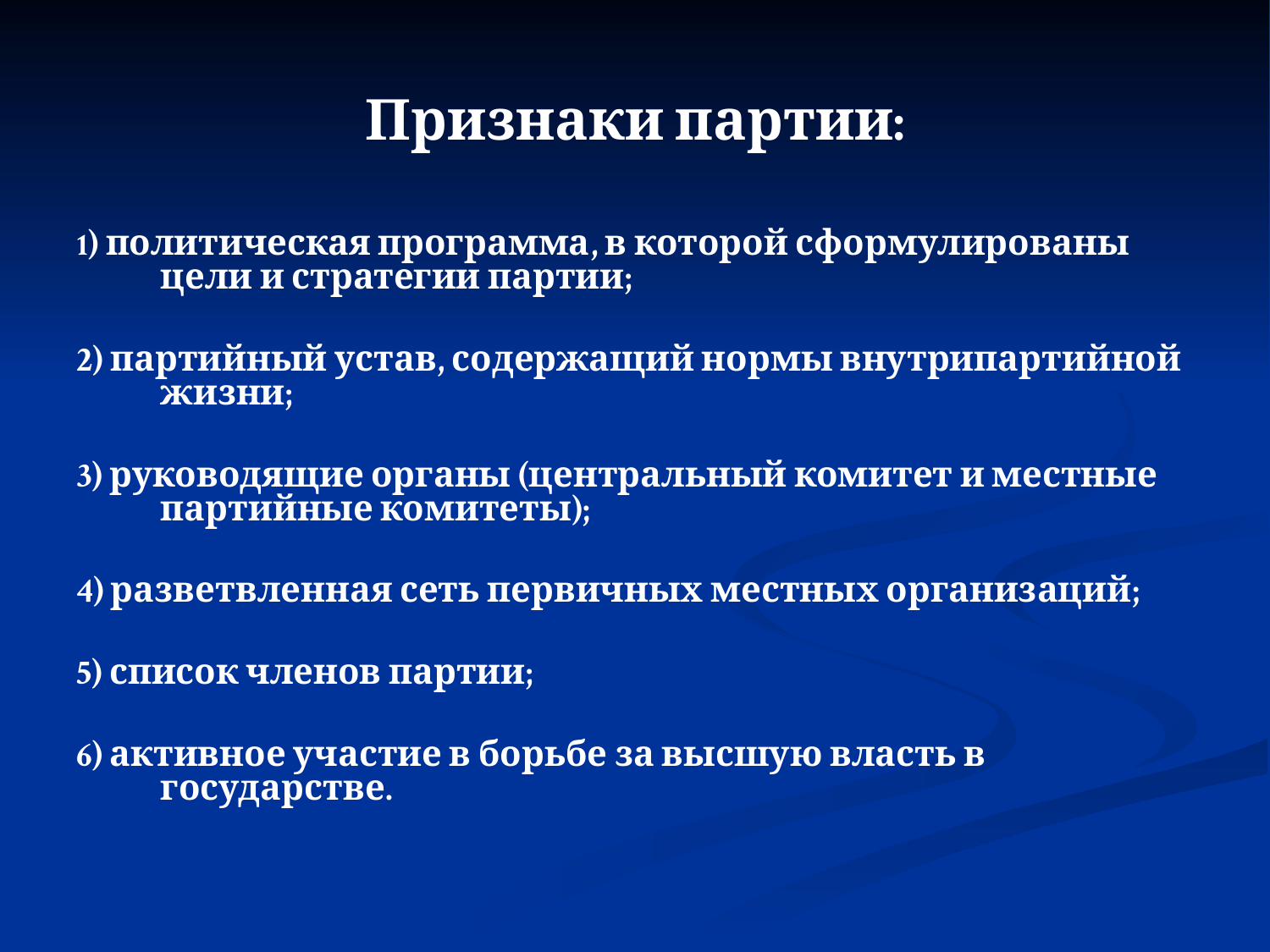

# Признаки партии:
1) политическая программа, в которой сформулированы цели и стратегии партии;

2) партийный устав, содержащий нормы внутрипартийной жизни;

3) руководящие органы (центральный комитет и местные партийные комитеты);

4) разветвленная сеть первичных местных организаций;

5) список членов партии;

6) активное участие в борьбе за высшую власть в государстве.